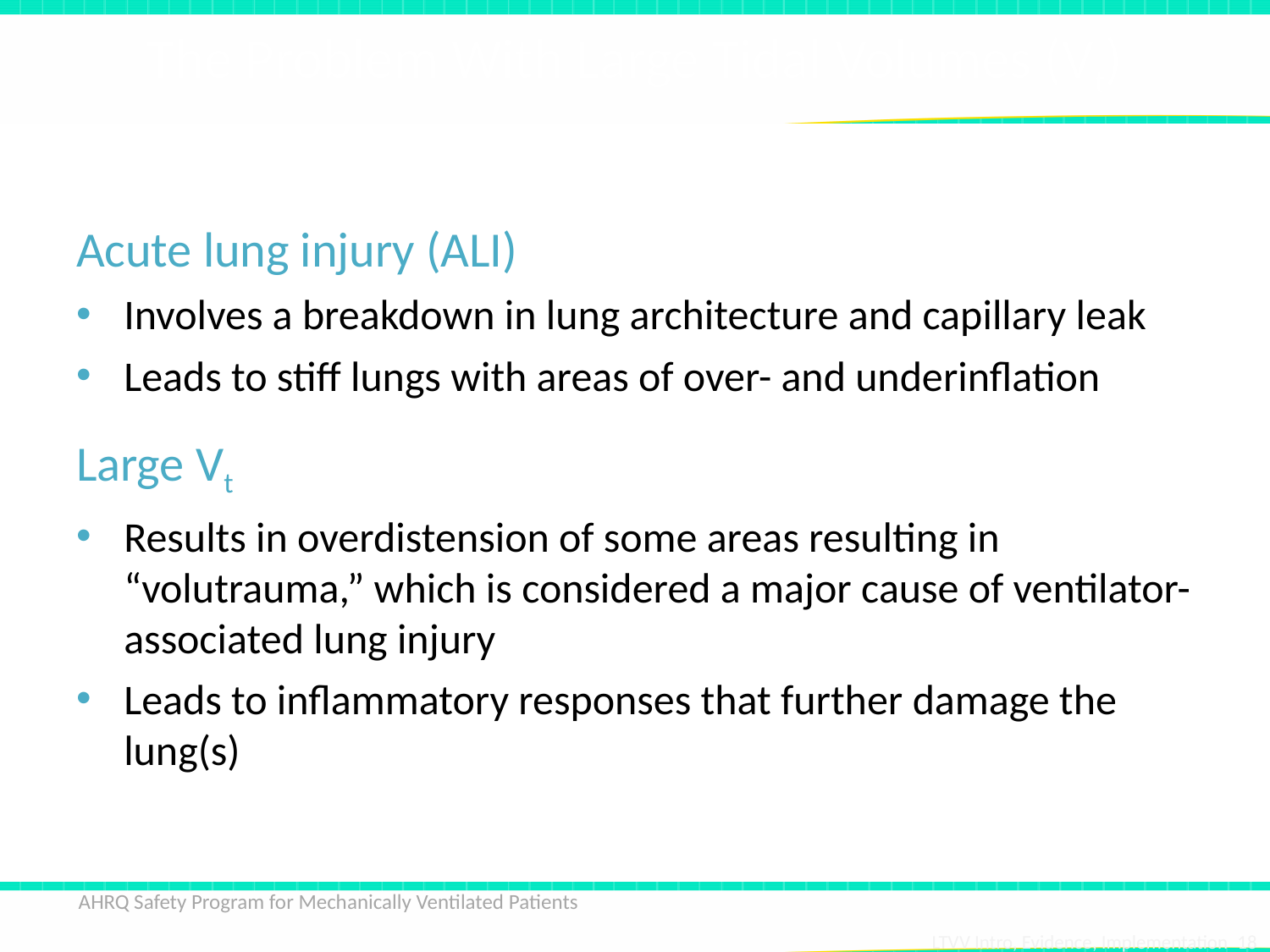

# The Problem With Large Tidal Volumes (Vt)
Acute lung injury (ALI)
Involves a breakdown in lung architecture and capillary leak
Leads to stiff lungs with areas of over- and underinflation
Large Vt
Results in overdistension of some areas resulting in “volutrauma,” which is considered a major cause of ventilator-associated lung injury
Leads to inflammatory responses that further damage the lung(s)